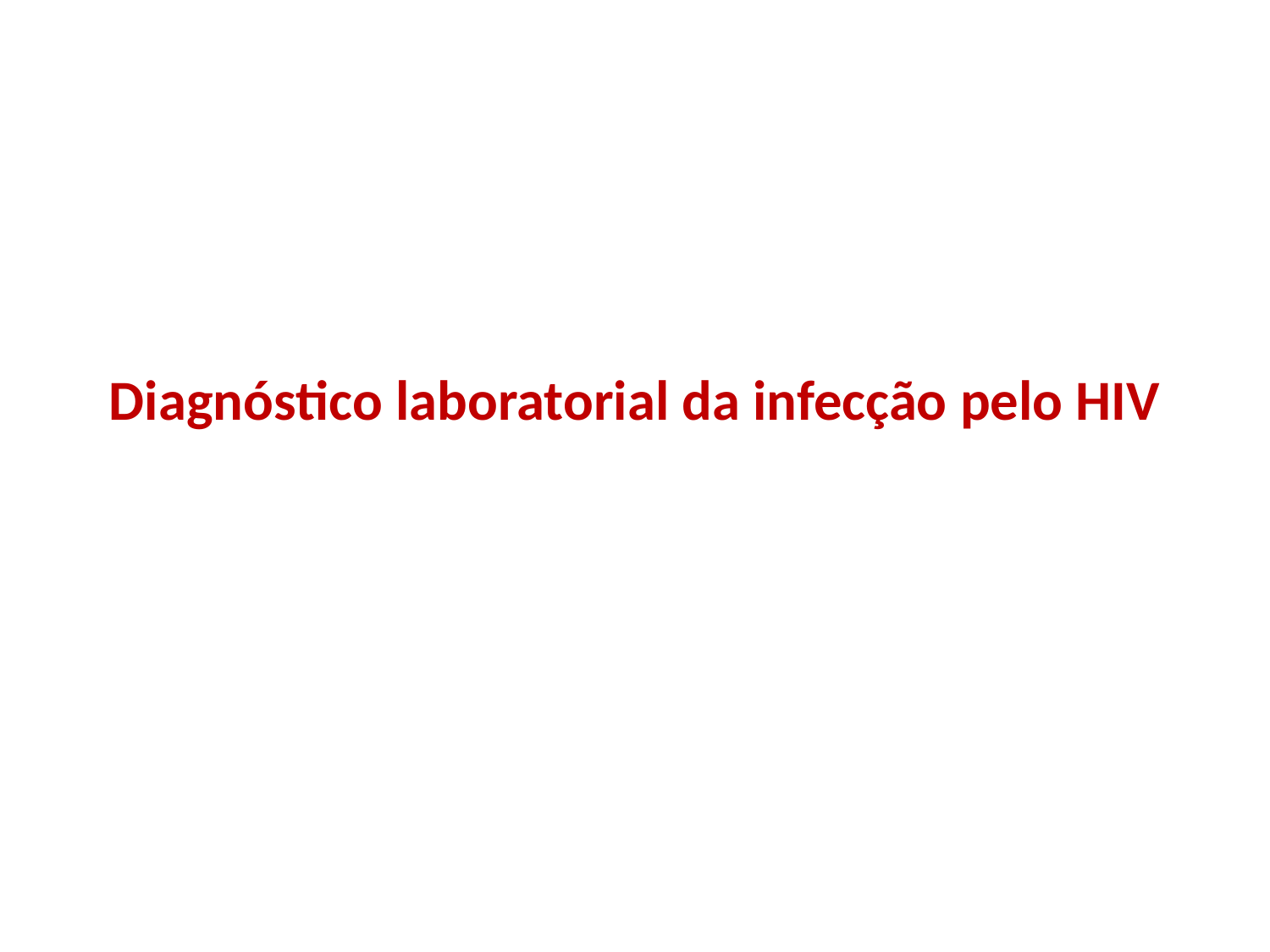

# Diagnóstico laboratorial da infecção pelo HIV